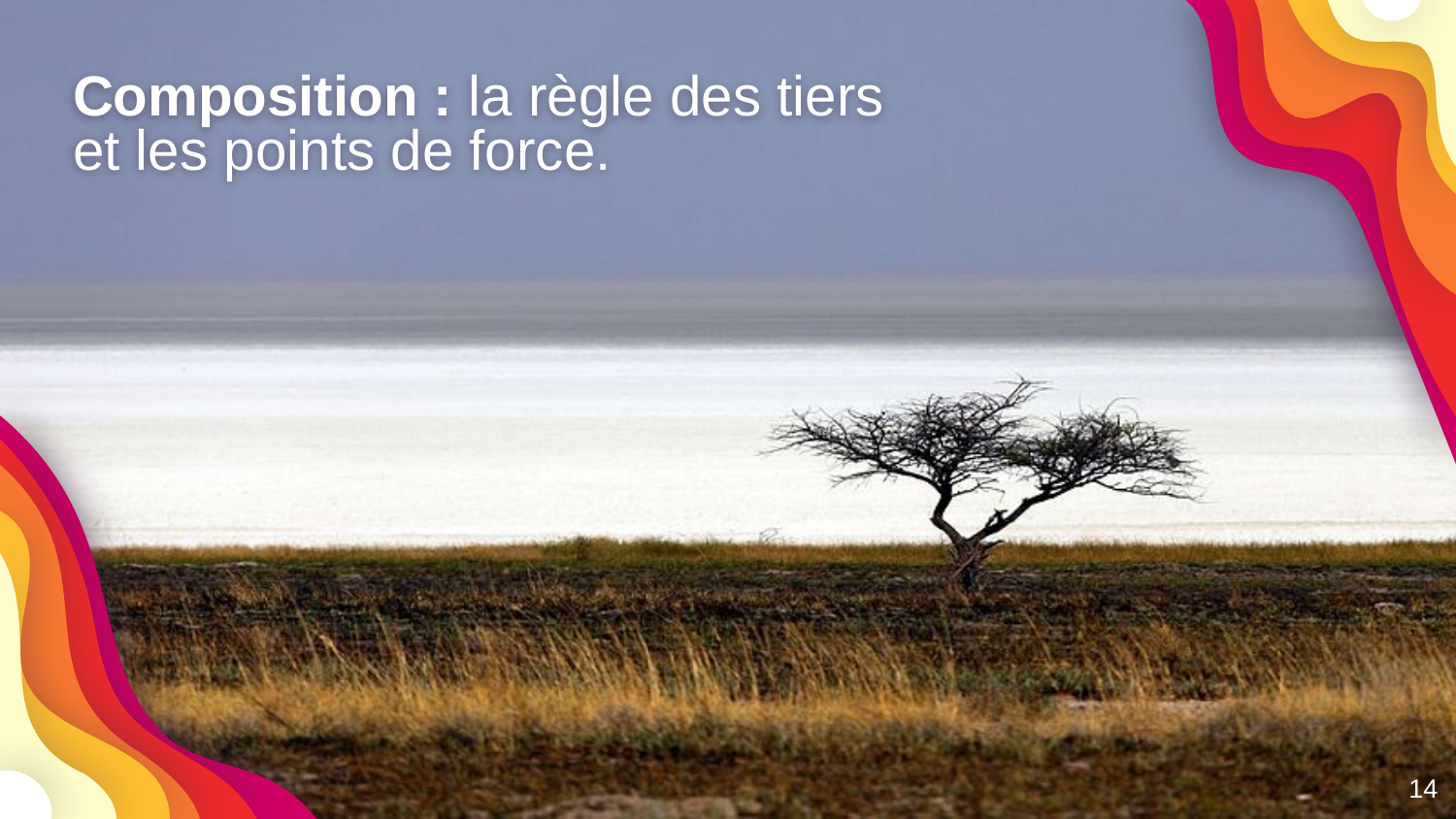

Composition : la règle des tiers
et les points de force.
14